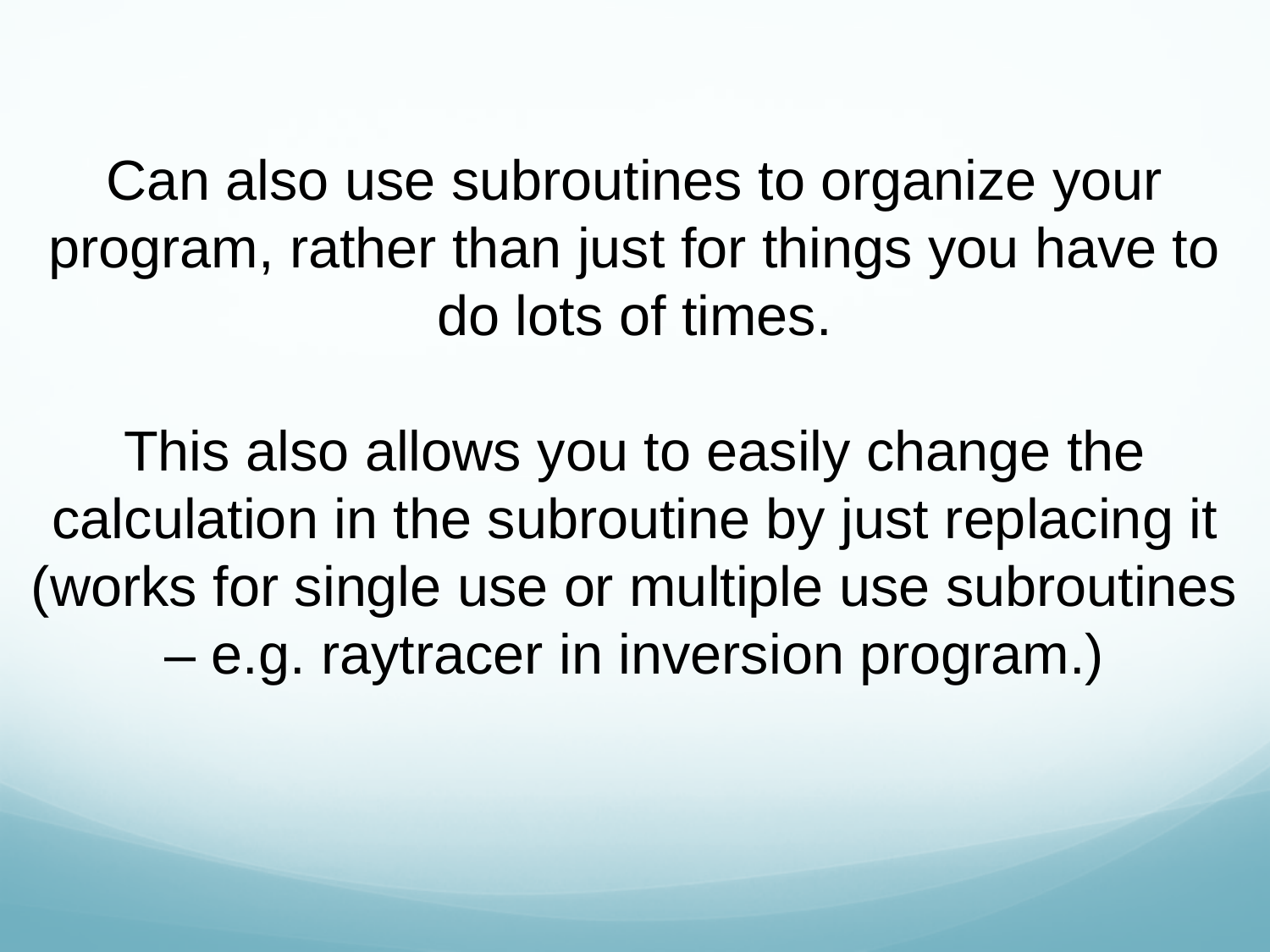

Can also use subroutines to organize your program, rather than just for things you have to do lots of times.

This also allows you to easily change the calculation in the subroutine by just replacing it (works for single use or multiple use subroutines – e.g. raytracer in inversion program.)